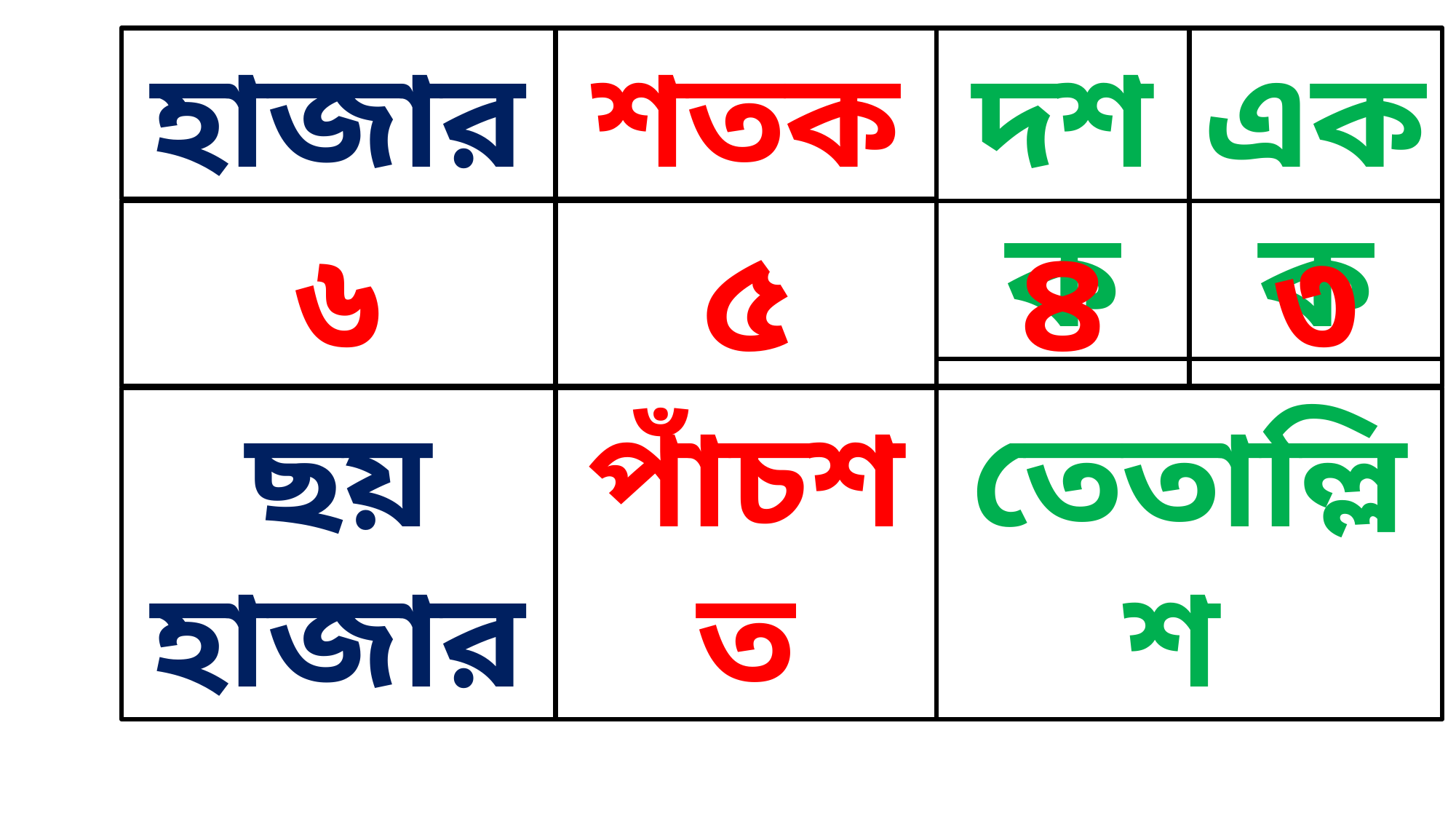

হাজার
শতক
দশক
একক
৬
৫
৩
৪
তেতাল্লিশ
পাঁচশত
ছয় হাজার